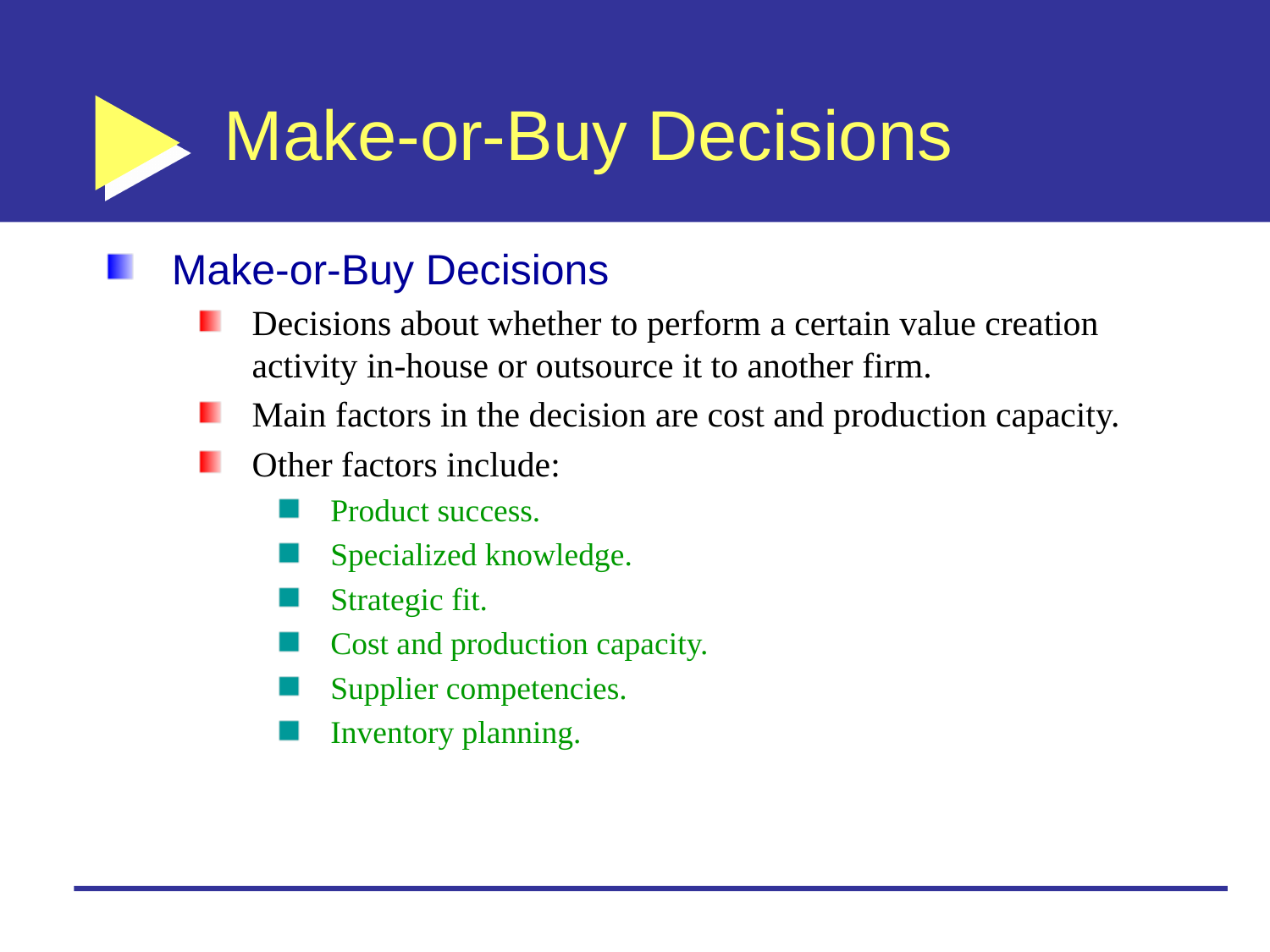

# Make-or-Buy Decisions
Make-or-Buy Decisions
Decisions about whether to perform a certain value creation activity in-house or outsource it to another firm.
Main factors in the decision are cost and production capacity.
Other factors include:
Product success.
Specialized knowledge.
Strategic fit.
Cost and production capacity.
Supplier competencies.
Inventory planning.